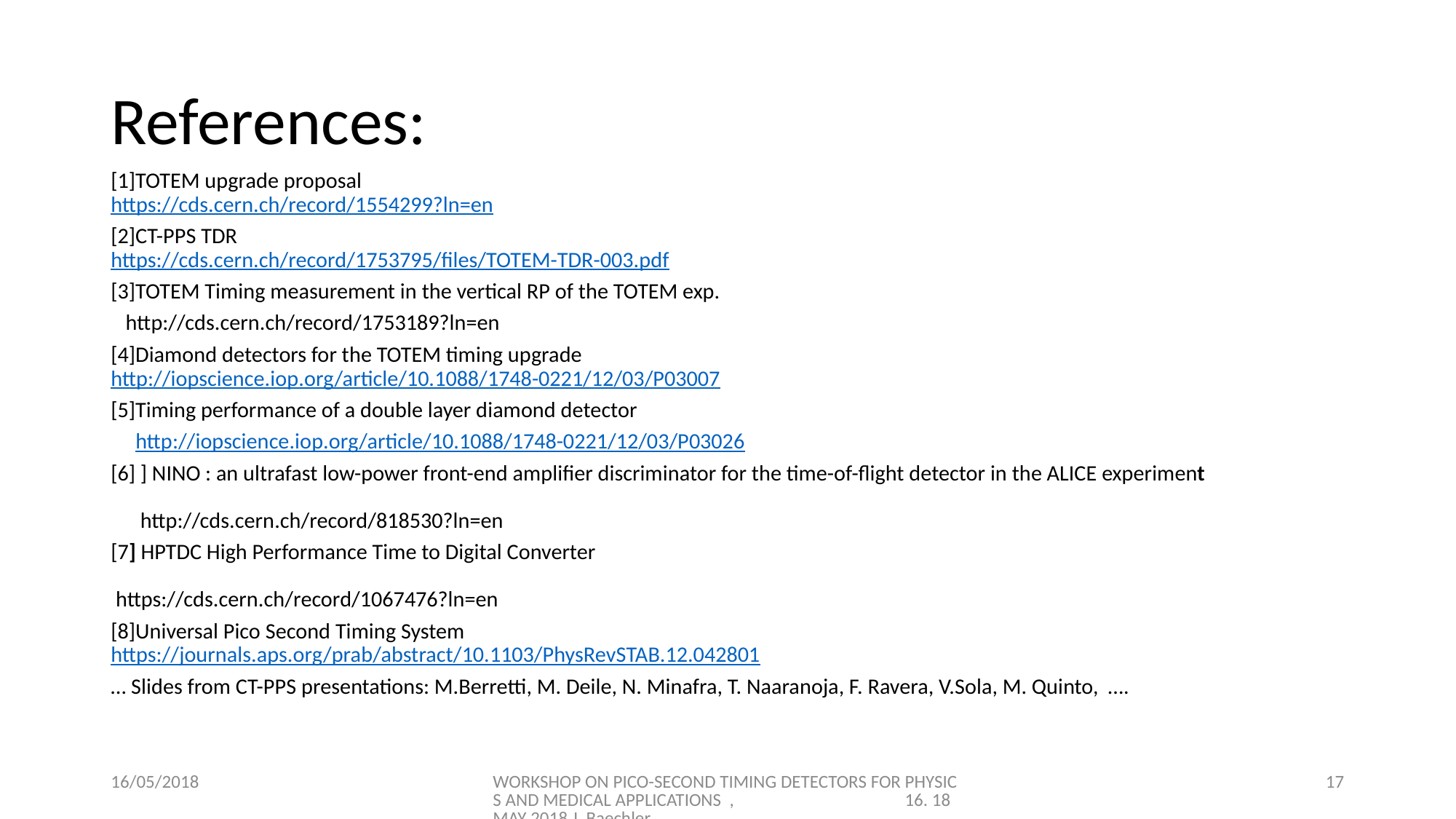

# References:
[1]TOTEM upgrade proposal
https://cds.cern.ch/record/1554299?ln=en
[2]CT-PPS TDR
https://cds.cern.ch/record/1753795/files/TOTEM-TDR-003.pdf
[3]TOTEM Timing measurement in the vertical RP of the TOTEM exp.
   http://cds.cern.ch/record/1753189?ln=en
[4]Diamond detectors for the TOTEM timing upgrade
http://iopscience.iop.org/article/10.1088/1748-0221/12/03/P03007
[5]Timing performance of a double layer diamond detector
     http://iopscience.iop.org/article/10.1088/1748-0221/12/03/P03026
[6] ] NINO : an ultrafast low-power front-end amplifier discriminator for the time-of-flight detector in the ALICE experiment
      http://cds.cern.ch/record/818530?ln=en
[7] HPTDC High Performance Time to Digital Converter
 https://cds.cern.ch/record/1067476?ln=en
[8]Universal Pico Second Timing System
https://journals.aps.org/prab/abstract/10.1103/PhysRevSTAB.12.042801
… Slides from CT-PPS presentations: M.Berretti, M. Deile, N. Minafra, T. Naaranoja, F. Ravera, V.Sola, M. Quinto,  ….
16/05/2018
WORKSHOP ON PICO-SECOND TIMING DETECTORS FOR PHYSICS AND MEDICAL APPLICATIONS  ,                                         16. 18  MAY 2018 J. Baechler
17